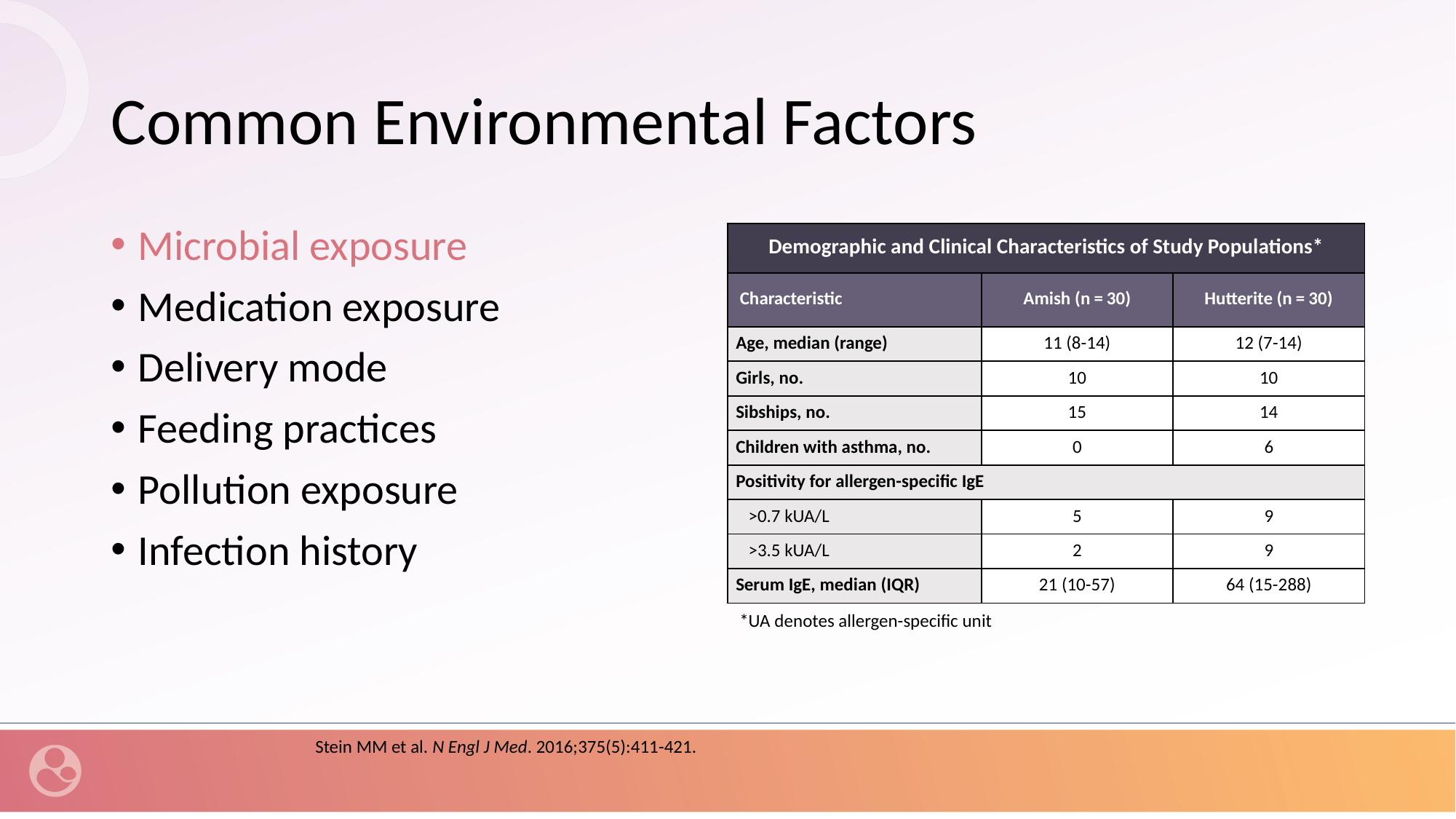

# Common Environmental Factors
Microbial exposure
Medication exposure
Delivery mode
Feeding practices
Pollution exposure
Infection history
| Demographic and Clinical Characteristics of Study Populations\* |  |  |
| --- | --- | --- |
| Characteristic | Amish (n = 30) | Hutterite (n = 30) |
| Age, median (range) | 11 (8-14) | 12 (7-14) |
| Girls, no. | 10 | 10 |
| Sibships, no. | 15 | 14 |
| Children with asthma, no. | 0 | 6 |
| Positivity for allergen-specific IgE |  |  |
| >0.7 kUA/L | 5 | 9 |
| >3.5 kUA/L | 2 | 9 |
| Serum IgE, median (IQR) | 21 (10-57) | 64 (15-288) |
*UA denotes allergen-specific unit
Stein MM et al. N Engl J Med. 2016;375(5):411-421.